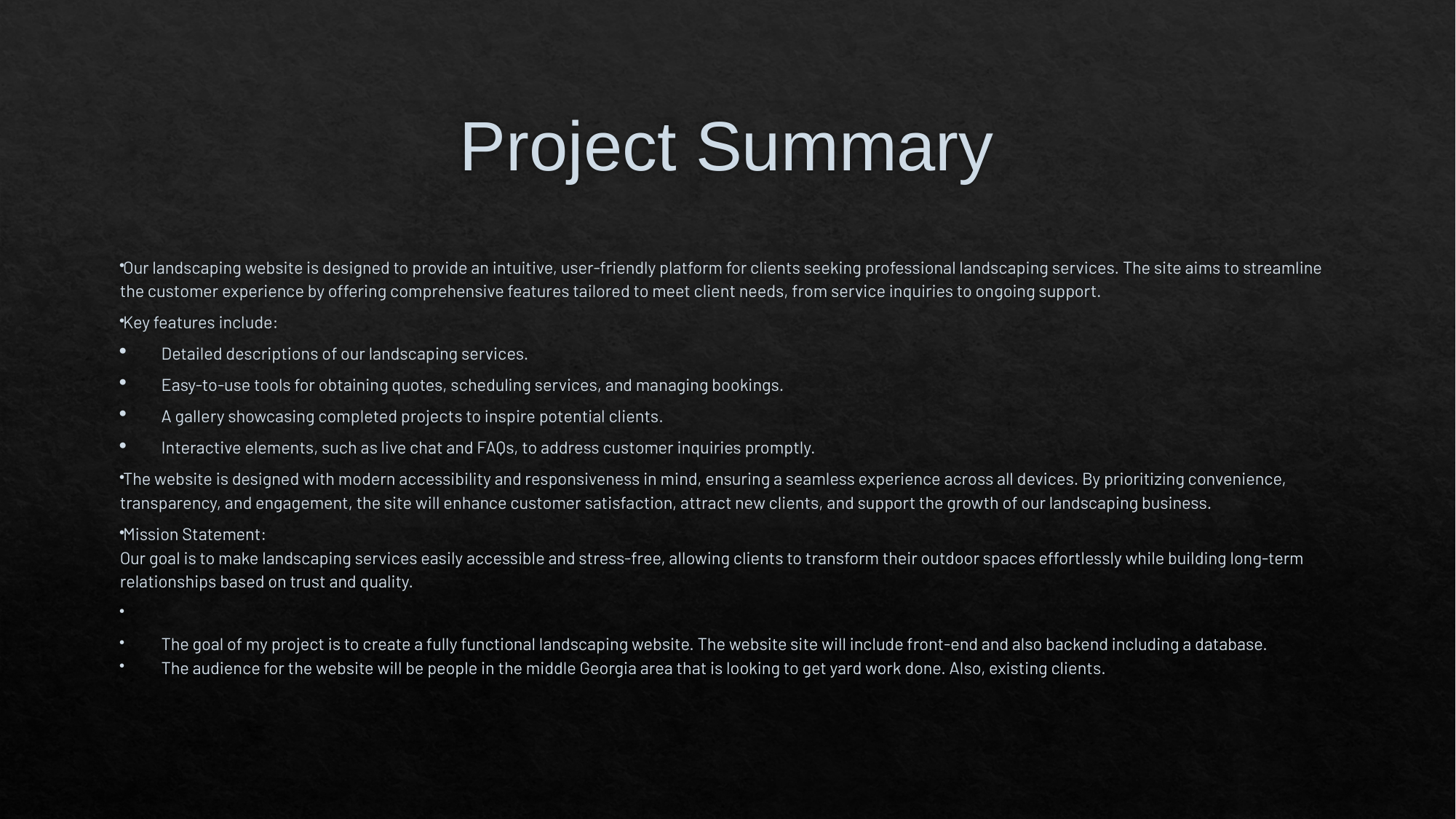

# Project Summary
Our landscaping website is designed to provide an intuitive, user-friendly platform for clients seeking professional landscaping services. The site aims to streamline the customer experience by offering comprehensive features tailored to meet client needs, from service inquiries to ongoing support.
Key features include:
Detailed descriptions of our landscaping services.
Easy-to-use tools for obtaining quotes, scheduling services, and managing bookings.
A gallery showcasing completed projects to inspire potential clients.
Interactive elements, such as live chat and FAQs, to address customer inquiries promptly.
The website is designed with modern accessibility and responsiveness in mind, ensuring a seamless experience across all devices. By prioritizing convenience, transparency, and engagement, the site will enhance customer satisfaction, attract new clients, and support the growth of our landscaping business.
Mission Statement:
Our goal is to make landscaping services easily accessible and stress-free, allowing clients to transform their outdoor spaces effortlessly while building long-term relationships based on trust and quality.

The goal of my project is to create a fully functional landscaping website. The website site will include front-end and also backend including a database.
The audience for the website will be people in the middle Georgia area that is looking to get yard work done. Also, existing clients.